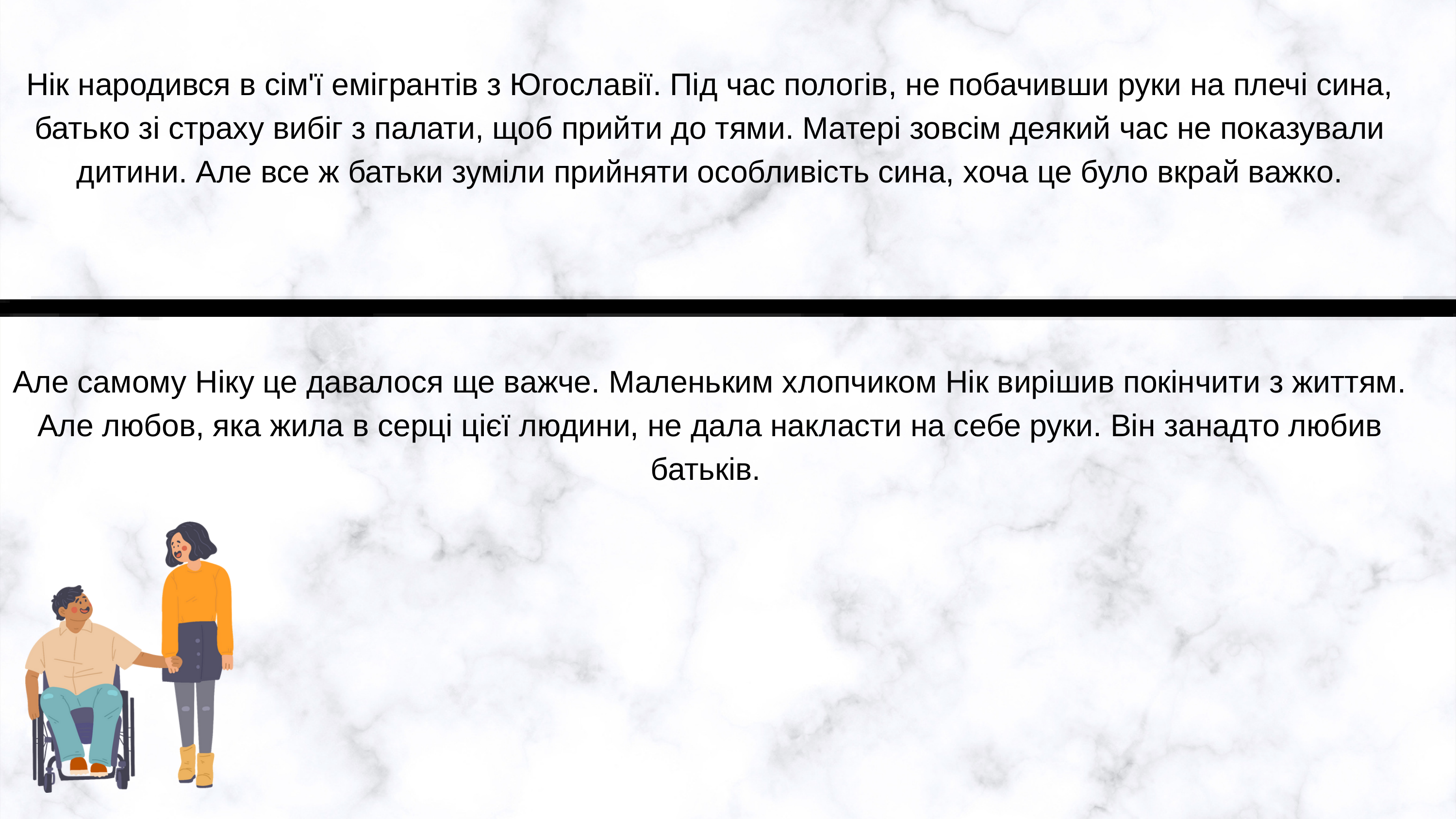

Нік народився в сім'ї емігрантів з Югославії. Під час пологів, не побачивши руки на плечі сина, батько зі страху вибіг з палати, щоб прийти до тями. Матері зовсім деякий час не показували дитини. Але все ж батьки зуміли прийняти особливість сина, хоча це було вкрай важко.

Але самому Ніку це давалося ще важче. Маленьким хлопчиком Нік вирішив покінчити з життям. Але любов, яка жила в серці цієї людини, не дала накласти на себе руки. Він занадто любив батьків.